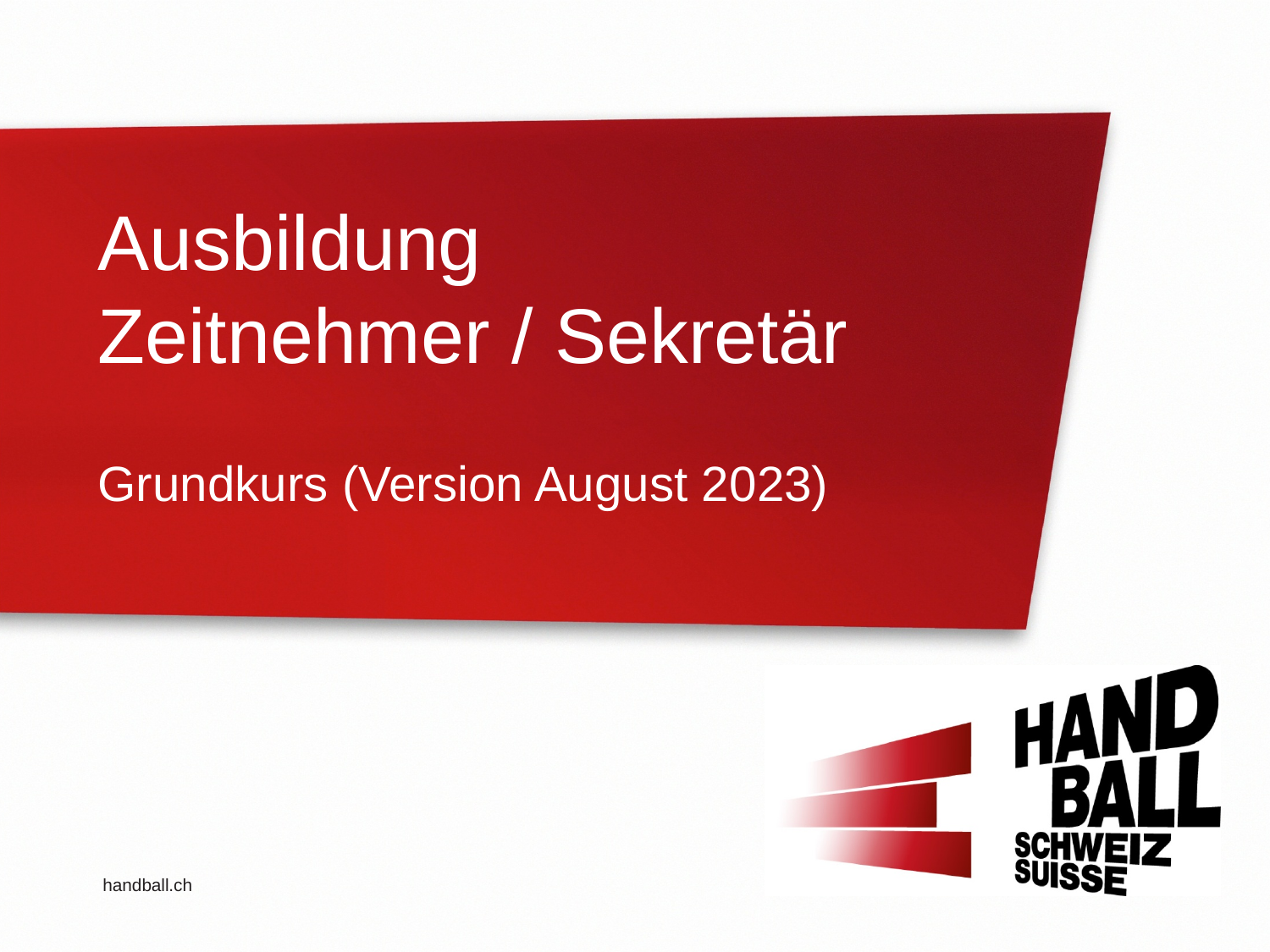

# Ausbildung Zeitnehmer / Sekretär
Grundkurs (Version August 2023)